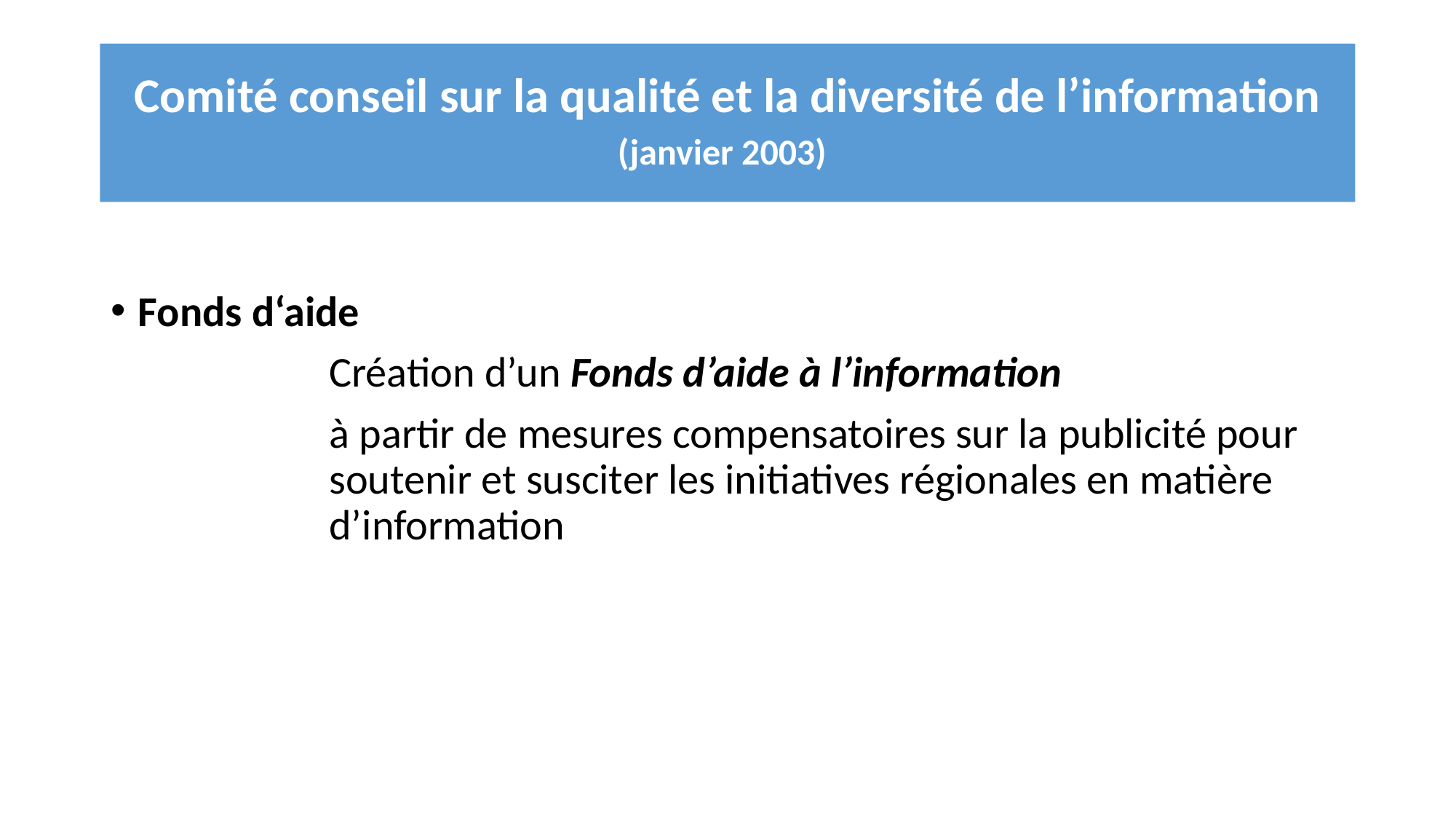

# Comité conseil sur la qualité et la diversité de l’information (janvier 2003)

Fonds d‘aide
		Création d’un Fonds d’aide à l’information
		à partir de mesures compensatoires sur la publicité pour 			soutenir et susciter les initiatives régionales en matière 			d’information